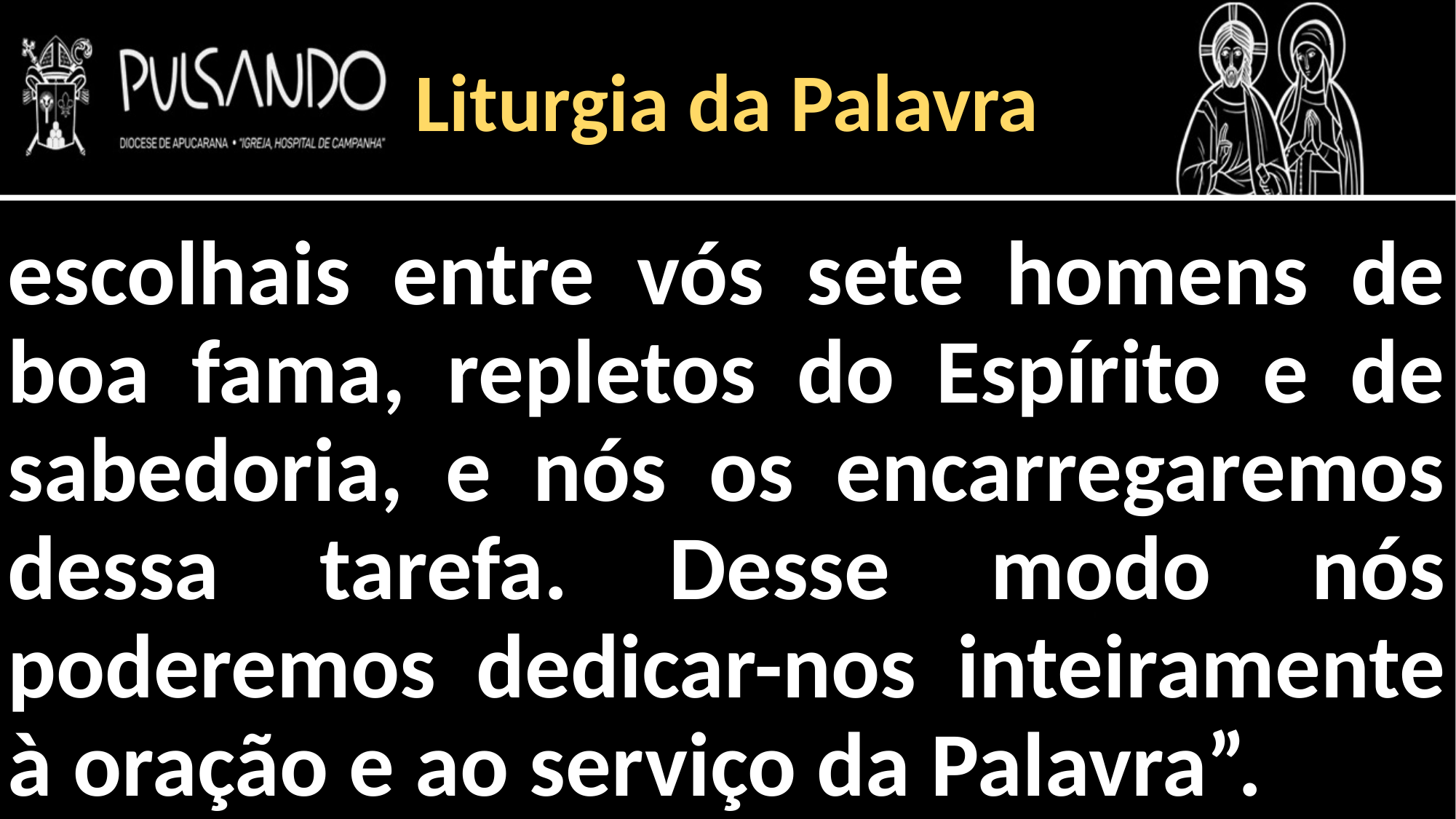

Liturgia da Palavra
escolhais entre vós sete homens de boa fama, repletos do Espírito e de sabedoria, e nós os encarregaremos dessa tarefa. Desse modo nós poderemos dedicar-nos inteiramente à oração e ao serviço da Palavra”.